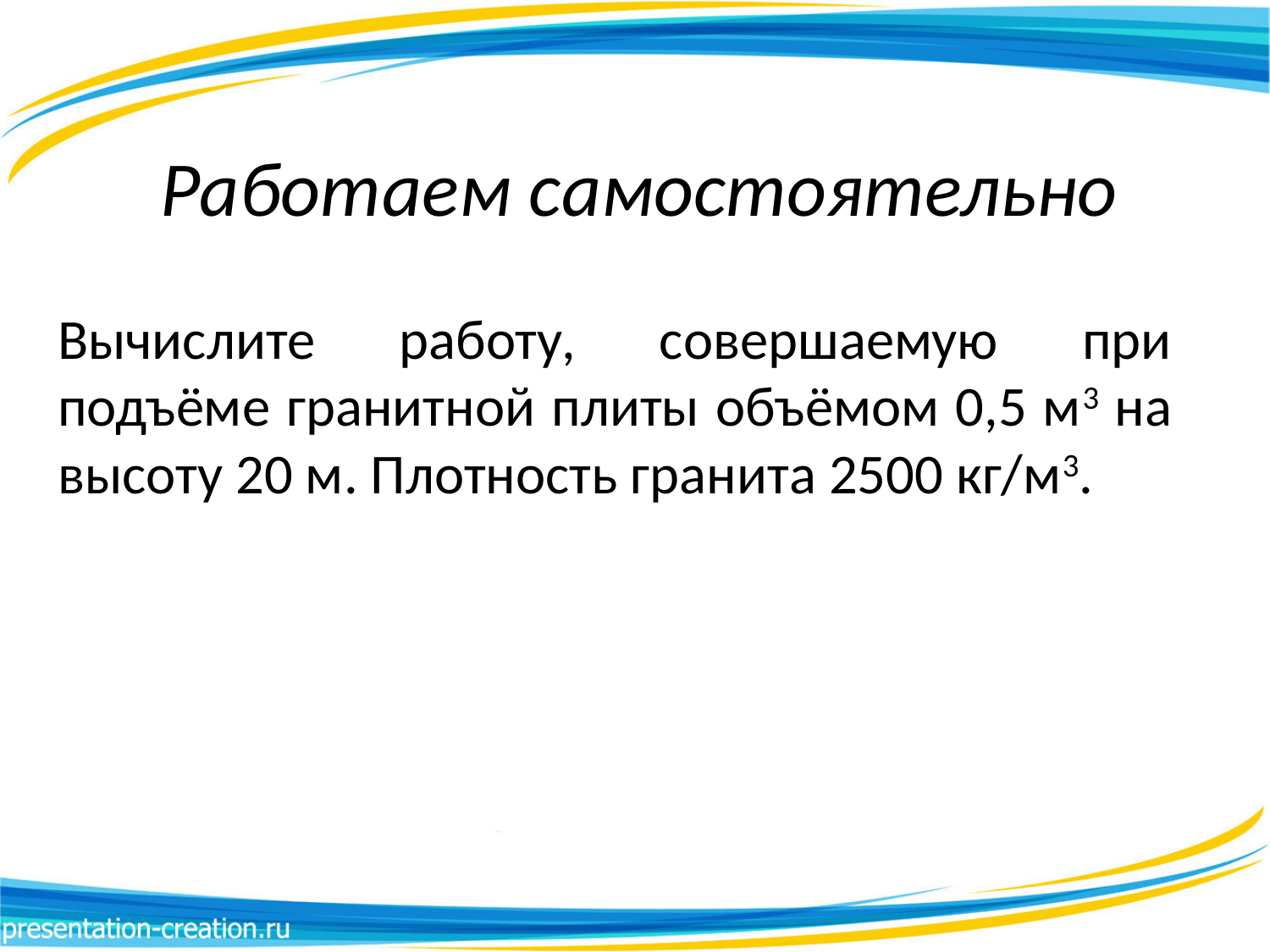

# Работаем самостоятельно
Вычислите работу, совершаемую при подъёме гранитной плиты объёмом 0,5 м3 на высоту 20 м. Плотность гранита 2500 кг/м3.